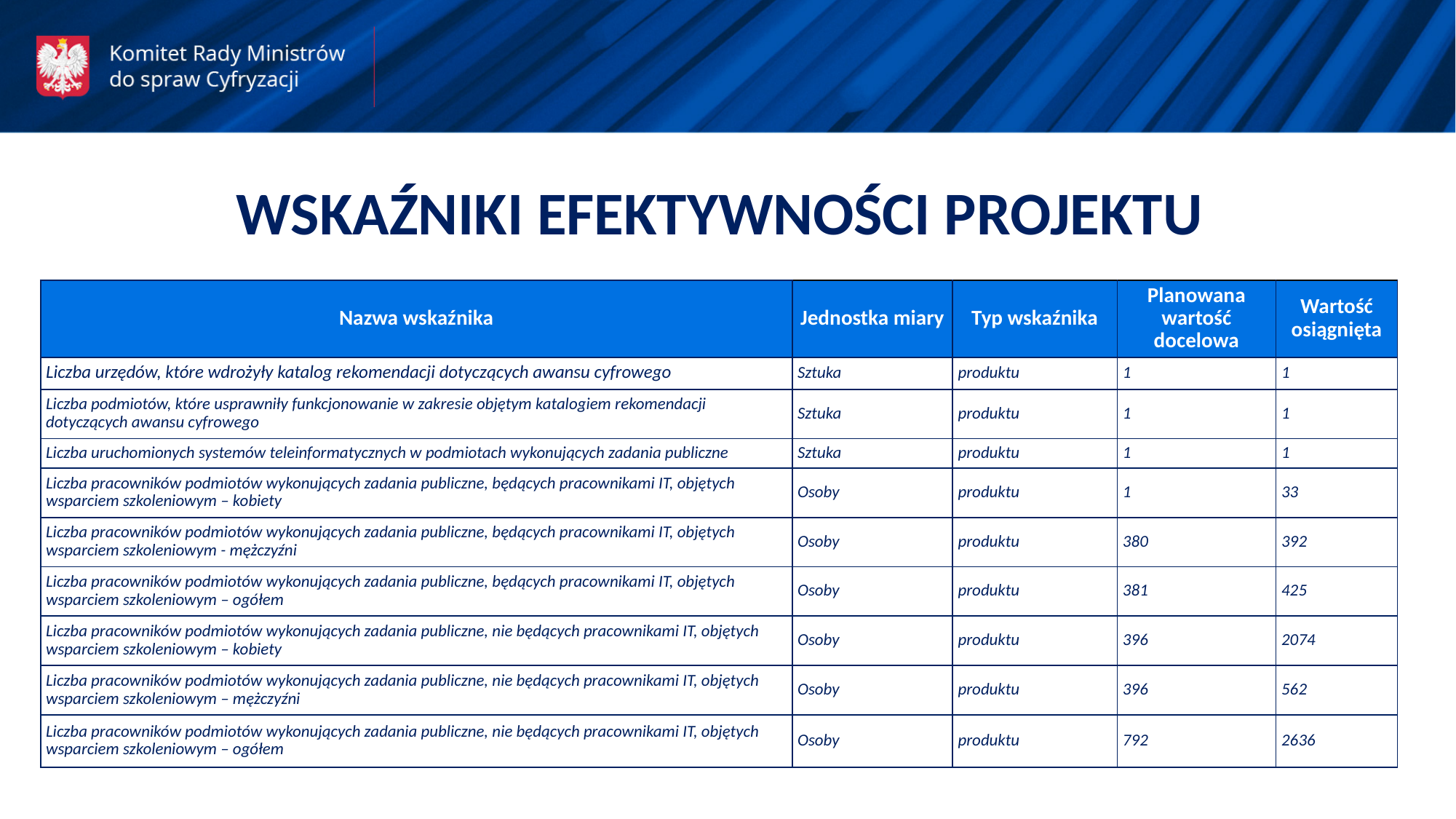

WSKAŹNIKI EFEKTYWNOŚCI PROJEKTU
| Nazwa wskaźnika | Jednostka miary | Typ wskaźnika | Planowana wartość docelowa | Wartość osiągnięta |
| --- | --- | --- | --- | --- |
| Liczba urzędów, które wdrożyły katalog rekomendacji dotyczących awansu cyfrowego | Sztuka | produktu | 1 | 1 |
| Liczba podmiotów, które usprawniły funkcjonowanie w zakresie objętym katalogiem rekomendacji dotyczących awansu cyfrowego | Sztuka | produktu | 1 | 1 |
| Liczba uruchomionych systemów teleinformatycznych w podmiotach wykonujących zadania publiczne | Sztuka | produktu | 1 | 1 |
| Liczba pracowników podmiotów wykonujących zadania publiczne, będących pracownikami IT, objętych wsparciem szkoleniowym – kobiety | Osoby | produktu | 1 | 33 |
| Liczba pracowników podmiotów wykonujących zadania publiczne, będących pracownikami IT, objętych wsparciem szkoleniowym - mężczyźni | Osoby | produktu | 380 | 392 |
| Liczba pracowników podmiotów wykonujących zadania publiczne, będących pracownikami IT, objętych wsparciem szkoleniowym – ogółem | Osoby | produktu | 381 | 425 |
| Liczba pracowników podmiotów wykonujących zadania publiczne, nie będących pracownikami IT, objętych wsparciem szkoleniowym – kobiety | Osoby | produktu | 396 | 2074 |
| Liczba pracowników podmiotów wykonujących zadania publiczne, nie będących pracownikami IT, objętych wsparciem szkoleniowym – mężczyźni | Osoby | produktu | 396 | 562 |
| Liczba pracowników podmiotów wykonujących zadania publiczne, nie będących pracownikami IT, objętych wsparciem szkoleniowym – ogółem | Osoby | produktu | 792 | 2636 |